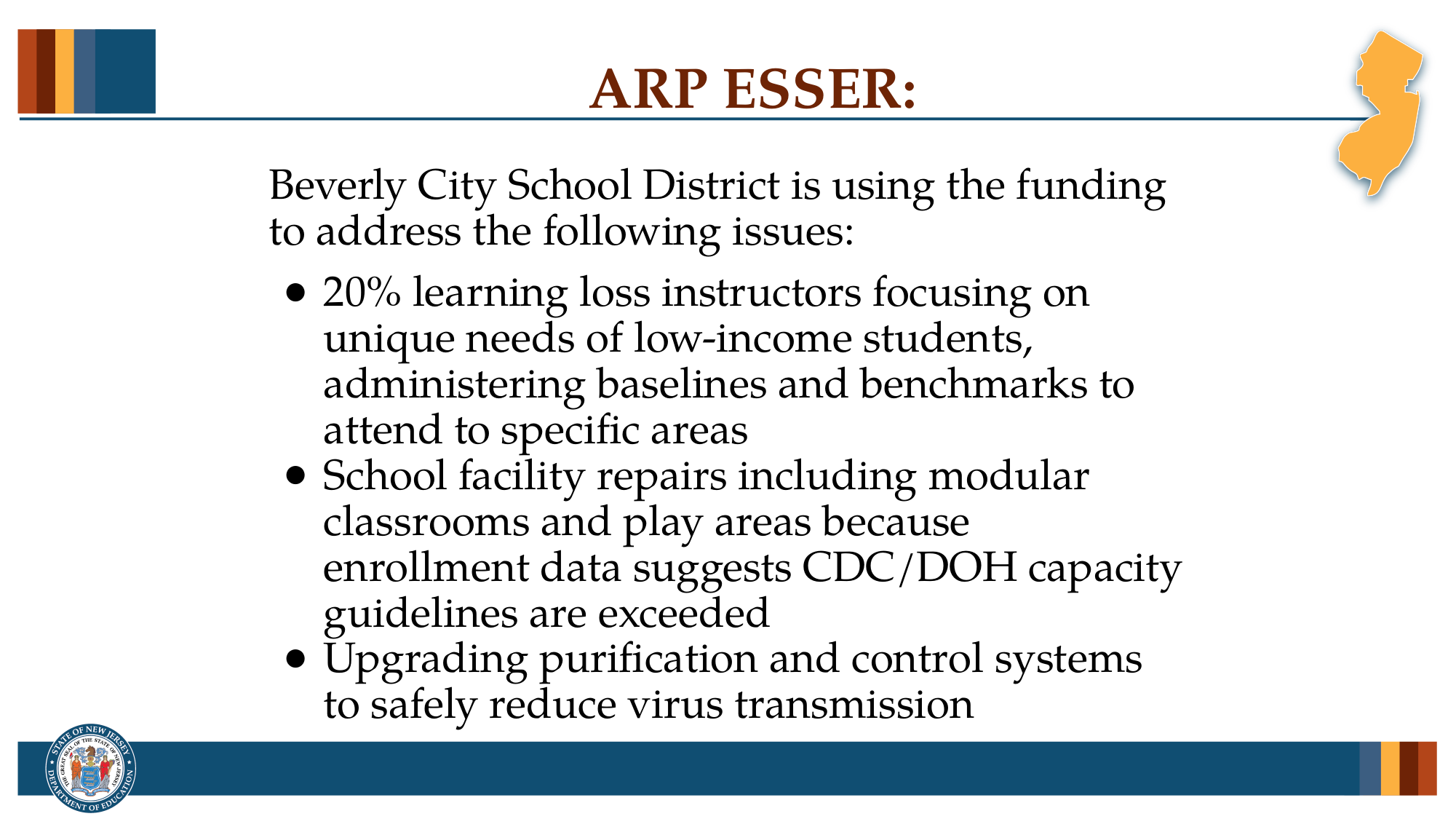

# ARP ESSER:
Beverly City School District is using the funding
to address the following issues:
20% learning loss instructors focusing on
unique needs of low-income students,
administering baselines and benchmarks to
attend to specific areas
School facility repairs including modular
classrooms and play areas because
enrollment data suggests CDC/DOH capacity guidelines are exceeded
Upgrading purification and control systems
to safely reduce virus transmission